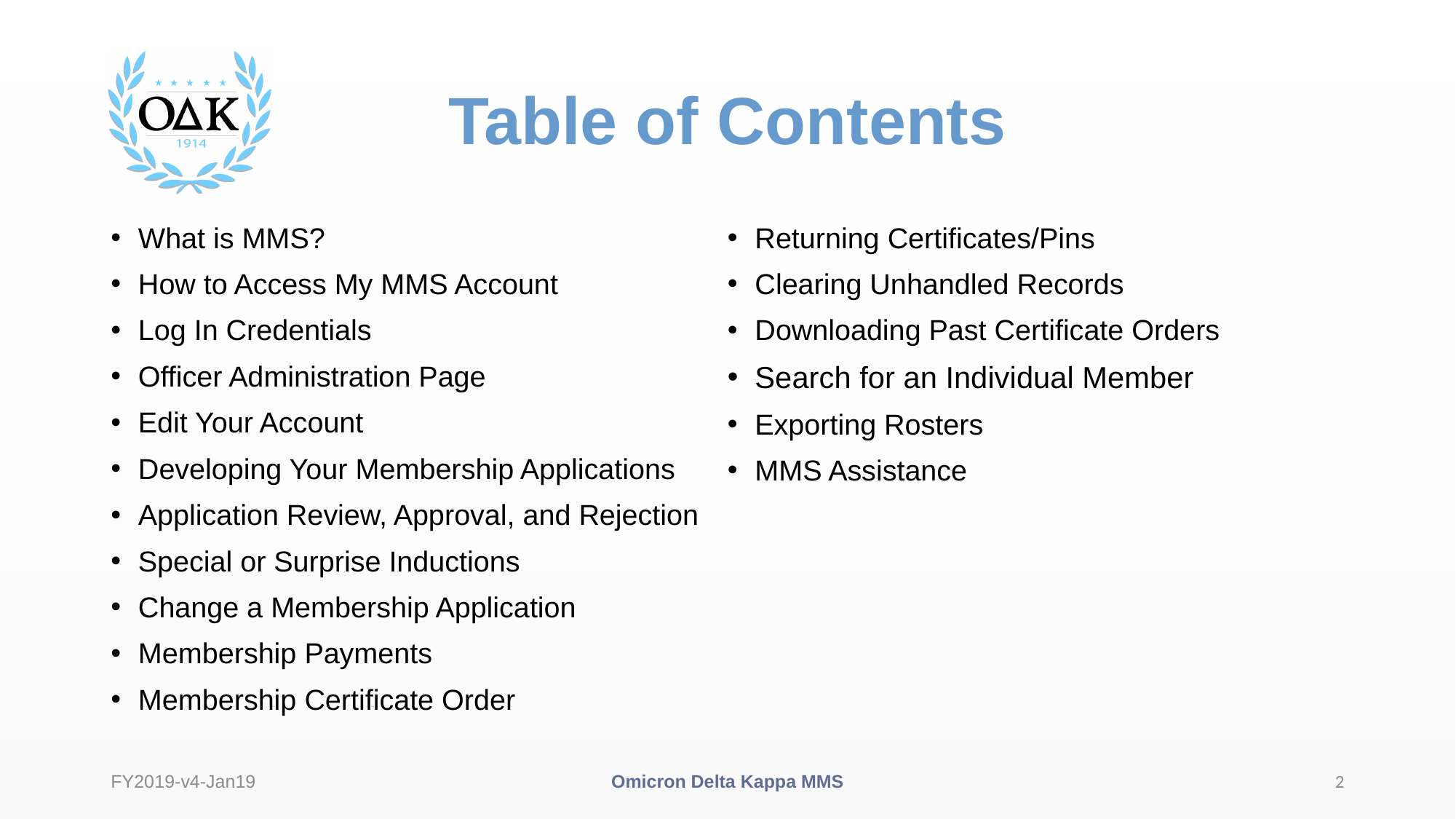

# Table of Contents
What is MMS?
How to Access My MMS Account
Log In Credentials
Officer Administration Page
Edit Your Account
Developing Your Membership Applications
Application Review, Approval, and Rejection
Special or Surprise Inductions
Change a Membership Application
Membership Payments
Membership Certificate Order
Returning Certificates/Pins
Clearing Unhandled Records
Downloading Past Certificate Orders
Search for an Individual Member
Exporting Rosters
MMS Assistance

FY2019-v4-Jan19
Omicron Delta Kappa MMS
2